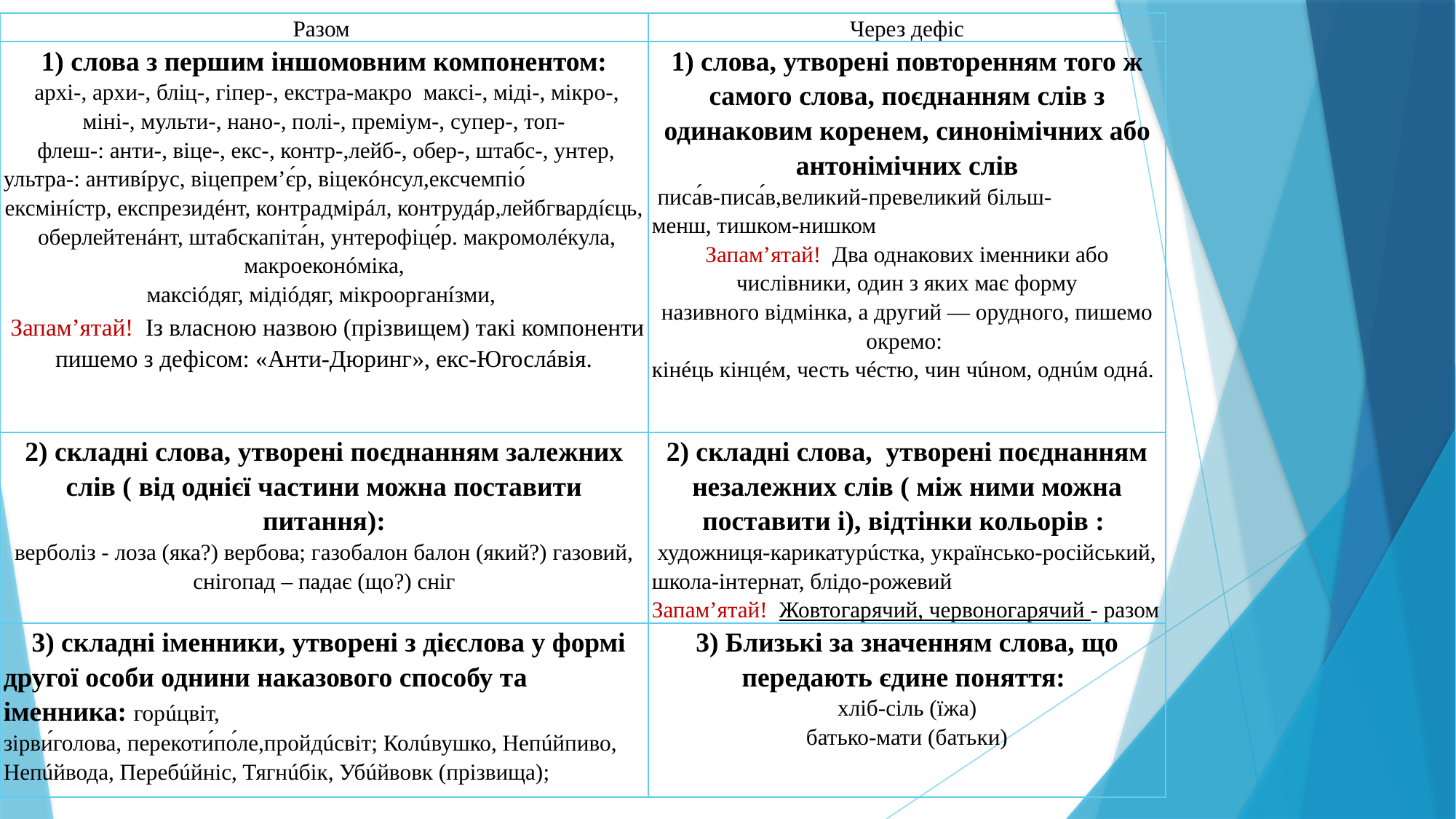

| Разом | Через дефіс |
| --- | --- |
| 1) слова з першим іншомовним компонентом: архі-, архи-, бліц-, гіпер-, екстра-макро максі-, міді-, мікро-, міні-, мульти-, нано-, полі-, преміум-, супер-, топ- флеш-: анти-, віце-, екс-, контр-,лейб-, обер-, штабс-, унтер, ультра-: антивíрус, віцепрем’є́р, віцекóнсул,ексчемпіо́ ексмінíстр, експрезидéнт, контрадмірáл, контрудáр,лейбгвардíєць, оберлейтенáнт, штабскапіта́н, унтерофіце́р. макромолéкула, макроеконóміка, максіóдяг, мідіóдяг, мікроорганíзми, Запам’ятай! Із власною назвою (прізвищем) такі компоненти пишемо з дефісом: «Анти-Дюринг», екс-Югослáвія. | 1) слова, утворені повторенням того ж самого слова, поєднанням слів з одинаковим коренем, синонімічних або антонімічних слів писа́в-писа́в,великий-превеликий більш- менш, тишком-нишком Запам’ятай! Два однакових іменники або числівники, один з яких має форму називного відмінка, а другий — орудного, пишемо окремо: кінéць кінцéм, честь чéстю, чин чúном, однúм однá. |
| 2) складні слова, утворені поєднанням залежних слів ( від однієї частини можна поставити питання): верболіз - лоза (яка?) вербова; газобалон балон (який?) газовий, снігопад – падає (що?) сніг | 2) складні слова, утворені поєднанням незалежних слів ( між ними можна поставити і), відтінки кольорів : художниця-карикатурúстка, українсько-російський, школа-інтернат, блідо-рожевий Запам’ятай! Жовтогарячий, червоногарячий - разом |
| 3) складні іменники, утворені з дієслова у формі другої особи однини наказового способу та іменника: горúцвіт, зірви́голова, перекоти́по́ле,пройдúсвіт; Колúвушко, Непúйпиво, Непúйвода, Перебúйніс, Тягнúбік, Убúйвовк (прізвища); | 3) Близькі за значенням слова, що передають єдине поняття: хліб-сіль (їжа) батько-мати (батьки) |
#